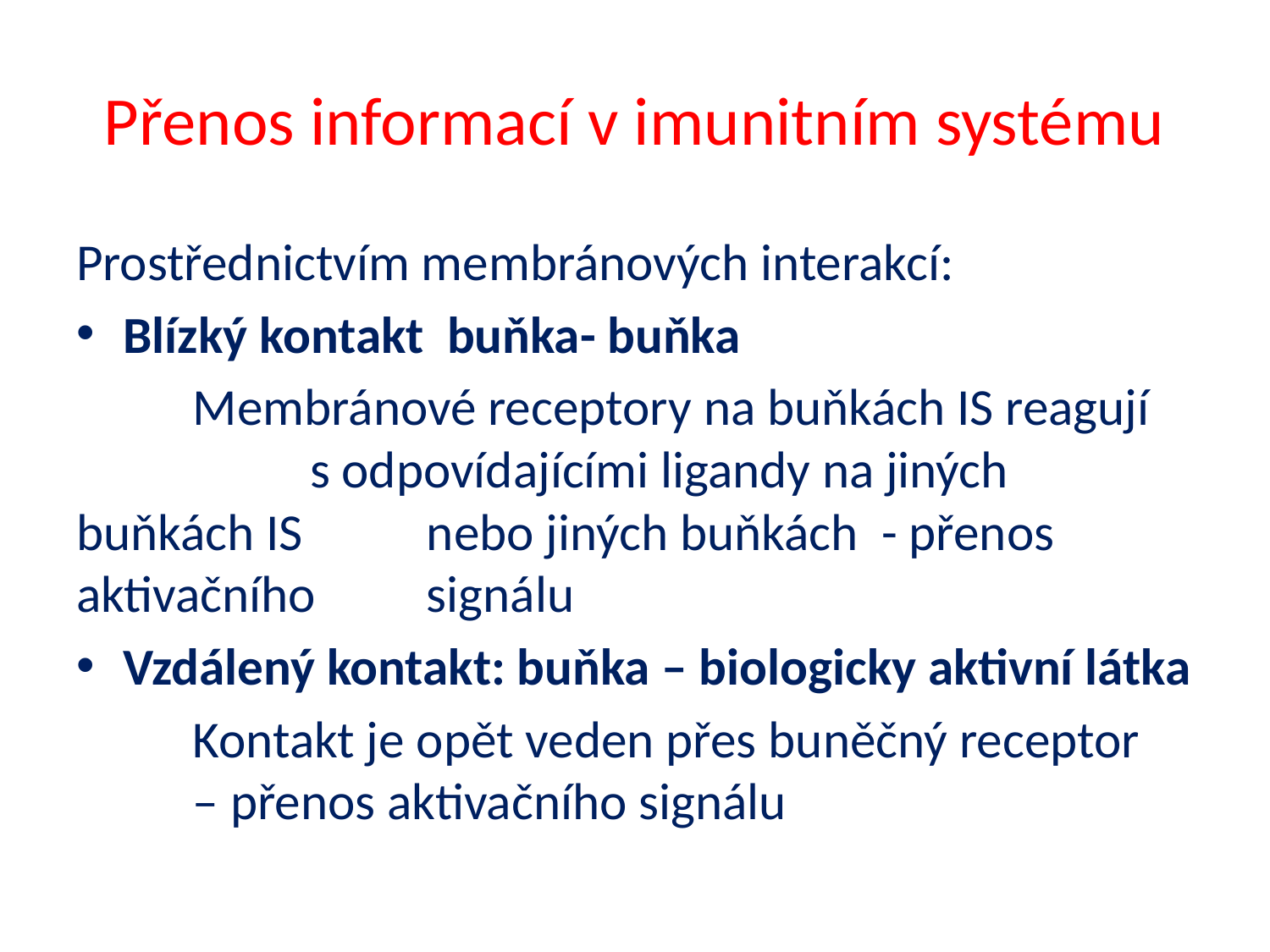

# Přenos informací v imunitním systému
Prostřednictvím membránových interakcí:
Blízký kontakt  buňka- buňka
    	Membránové receptory na buňkách IS reagují                 	s odpovídajícími ligandy na jiných buňkách IS 	nebo jiných buňkách  - přenos aktivačního 	signálu
Vzdálený kontakt: buňka – biologicky aktivní látka
	Kontakt je opět veden přes buněčný receptor 	– přenos aktivačního signálu